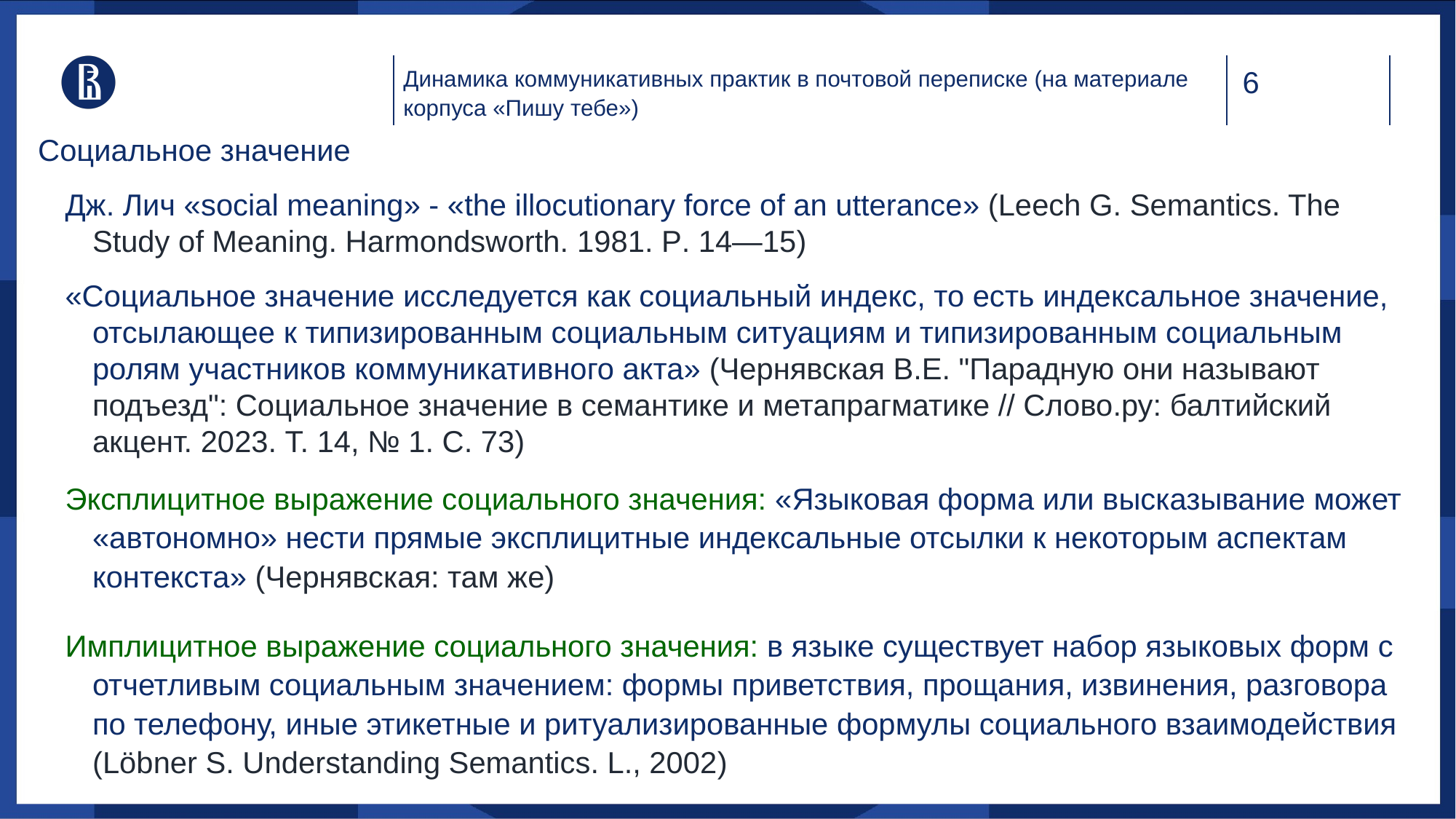

Динамика коммуникативных практик в почтовой переписке (на материале корпуса «Пишу тебе»)

Социальное значение
Дж. Лич «social meaning» - «the illocutionary force of an utterance» (Leech G. Semantics. The Study of Meaning. Harmondsworth. 1981. P. 14—15)
«Социальное значение исследуется как социальный индекс, то есть индексальное значение, отсылающее к типизированным социальным ситуациям и типизированным социальным ролям участников коммуникативного акта» (Чернявская В.Е. "Парадную они называют подъезд": Социальное значение в семантике и метапрагматике // Слово.ру: балтийский акцент. 2023. Т. 14, № 1. С. 73)
Эксплицитное выражение социального значения: «Языковая форма или высказывание может «автономно» нести прямые эксплицитные индексальные отсылки к некоторым аспектам контекста» (Чернявская: там же)
Имплицитное выражение социального значения: в языке существует набор языковых форм с отчетливым социальным значением: формы приветствия, прощания, извинения, разговора по телефону, иные этикетные и ритуализированные формулы социального взаимодействия (Löbner S. Understanding Semantics. L., 2002)